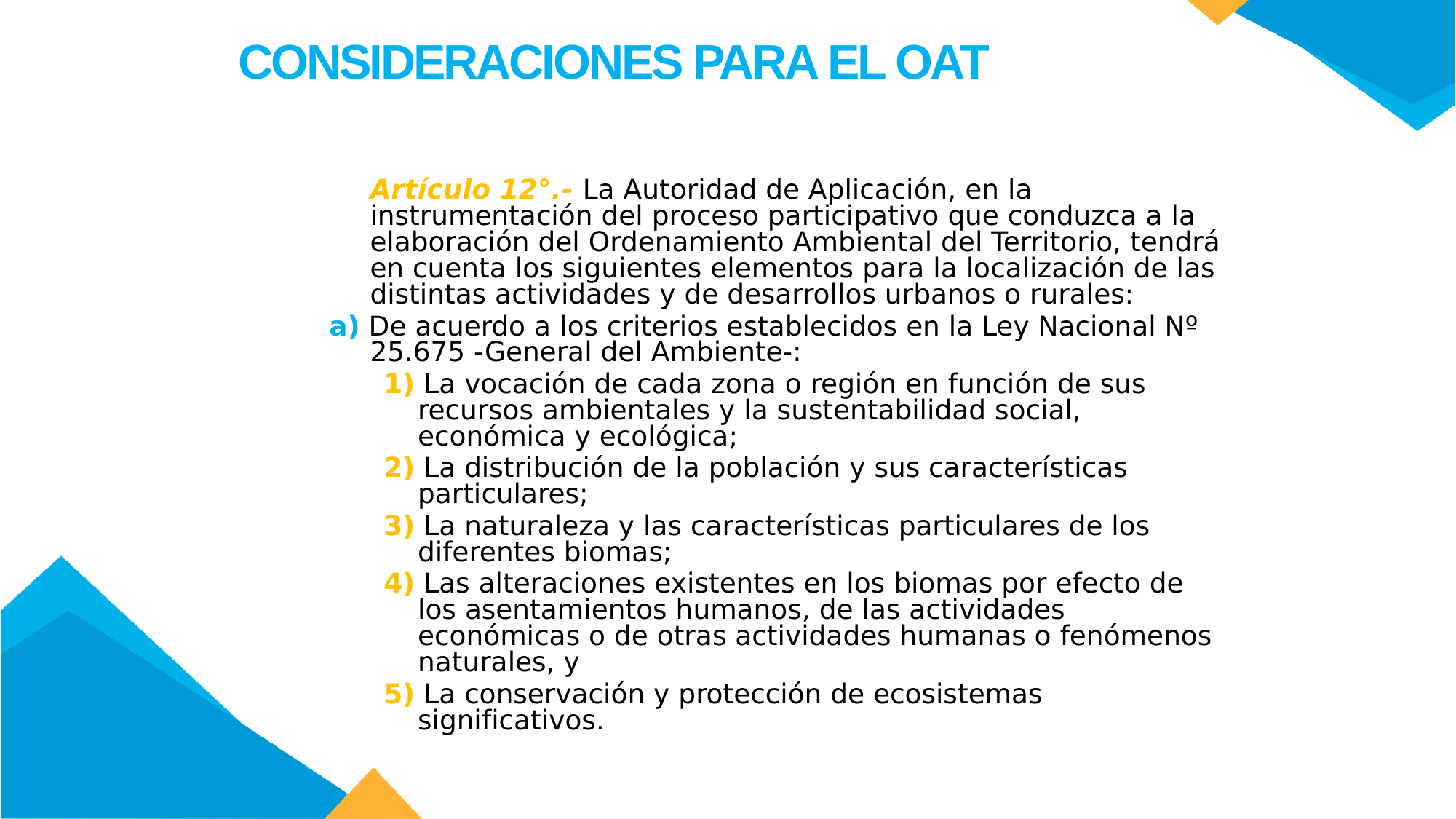

CONSIDERACIONES PARA EL OAT
	Artículo 12°.- La Autoridad de Aplicación, en la instrumentación del proceso participativo que conduzca a la elaboración del Ordenamiento Ambiental del Territorio, tendrá en cuenta los siguientes elementos para la localización de las distintas actividades y de desarrollos urbanos o rurales:
a) De acuerdo a los criterios establecidos en la Ley Nacional Nº 25.675 -General del Ambiente-:
1) La vocación de cada zona o región en función de sus recursos ambientales y la sustentabilidad social, económica y ecológica;
2) La distribución de la población y sus características particulares;
3) La naturaleza y las características particulares de los diferentes biomas;
4) Las alteraciones existentes en los biomas por efecto de los asentamientos humanos, de las actividades económicas o de otras actividades humanas o fenómenos naturales, y
5) La conservación y protección de ecosistemas significativos.